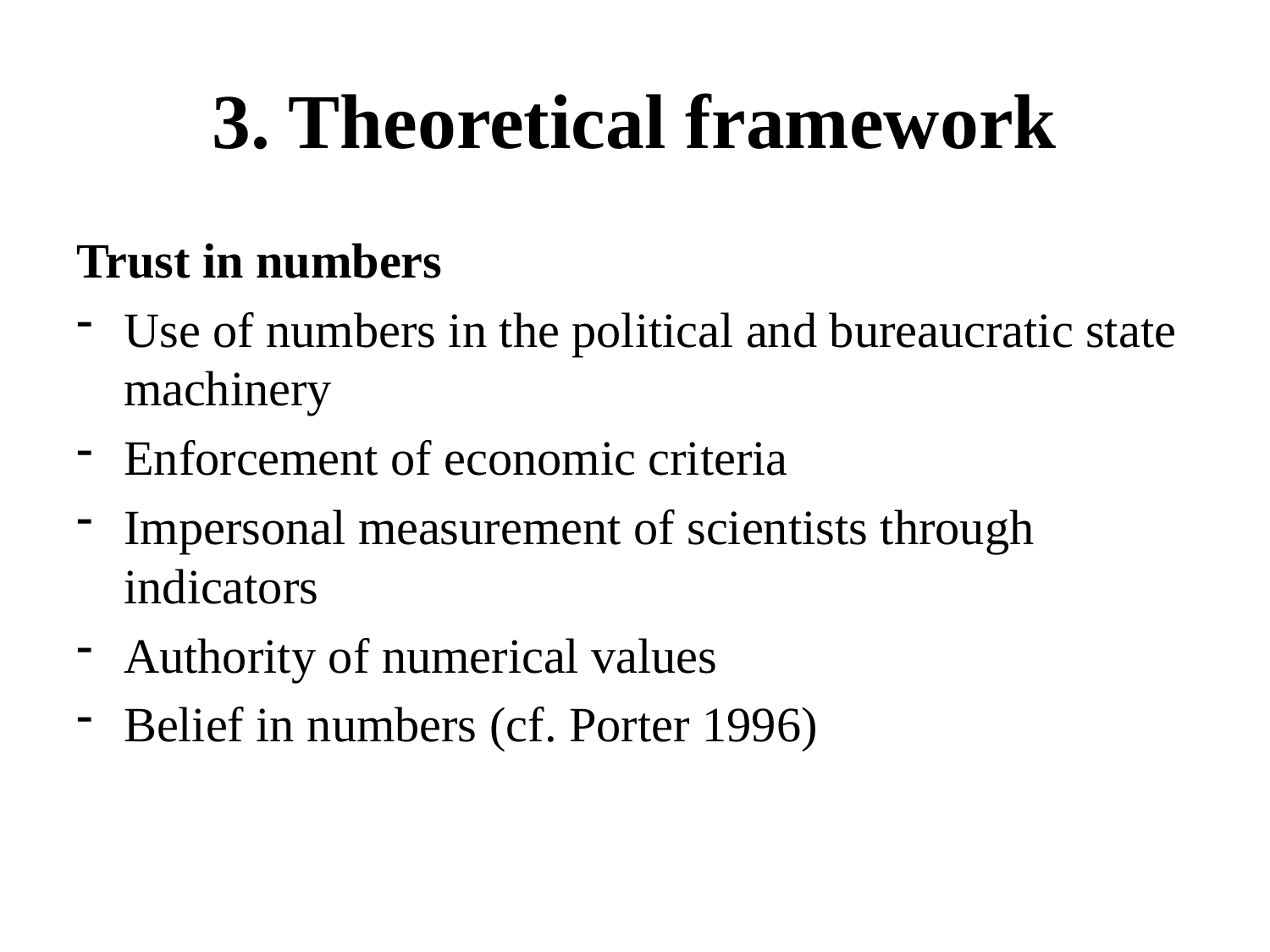

# 3. Theoretical framework
Trust in numbers
Use of numbers in the political and bureaucratic state machinery
Enforcement of economic criteria
Impersonal measurement of scientists through indicators
Authority of numerical values
Belief in numbers (cf. Porter 1996)